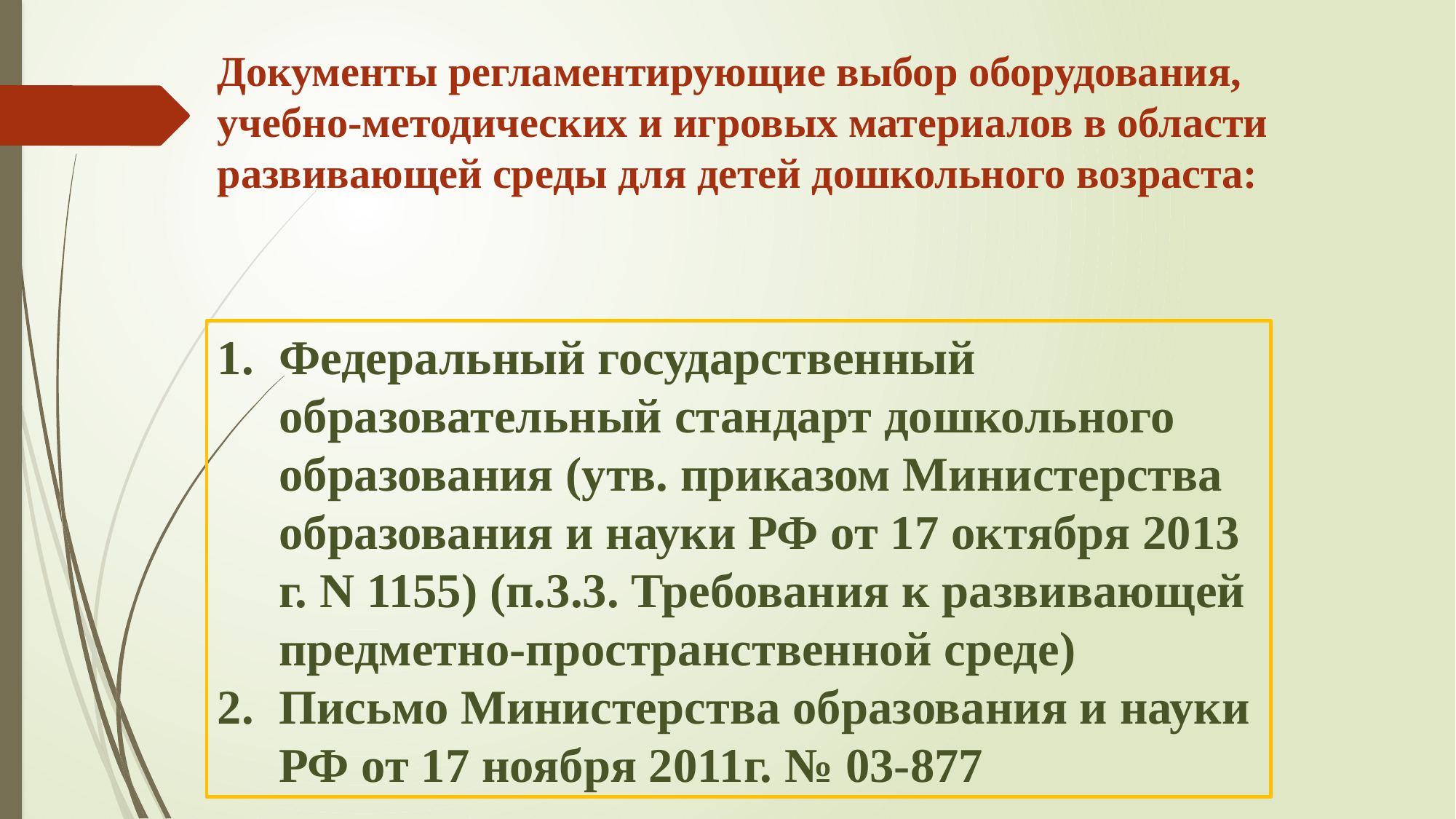

Документы регламентирующие выбор оборудования, учебно-методических и игровых материалов в области развивающей среды для детей дошкольного возраста:
Федеральный государственный образовательный стандарт дошкольного образования (утв. приказом Министерства образования и науки РФ от 17 октября 2013 г. N 1155) (п.3.3. Требования к развивающей предметно-пространственной среде)
Письмо Министерства образования и науки РФ от 17 ноября 2011г. № 03-877